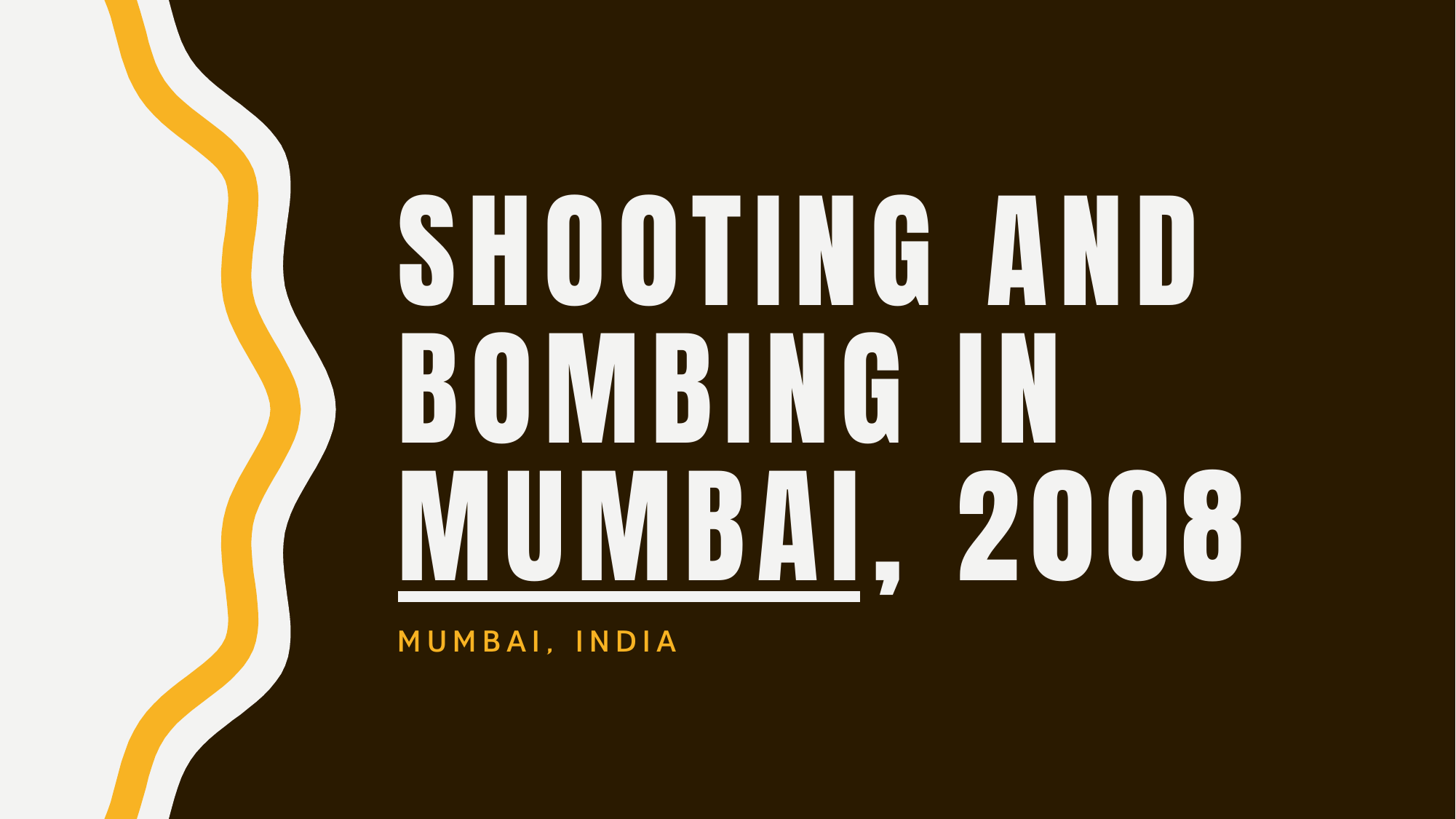

# Shooting and bombing in Mumbai, 2008
Mumbai, india